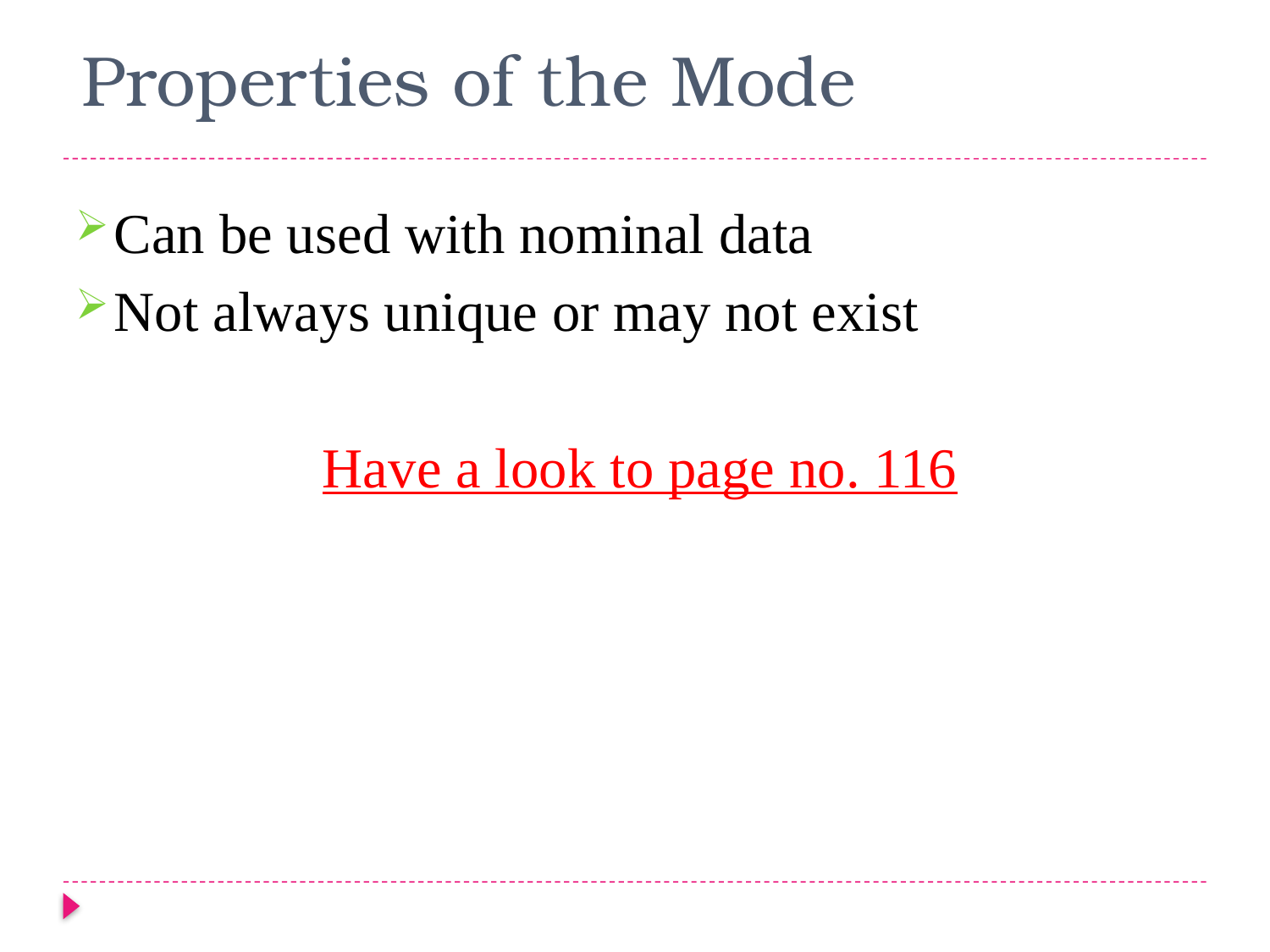

# Properties of the Mode
Can be used with nominal data
Not always unique or may not exist

Have a look to page no. 116